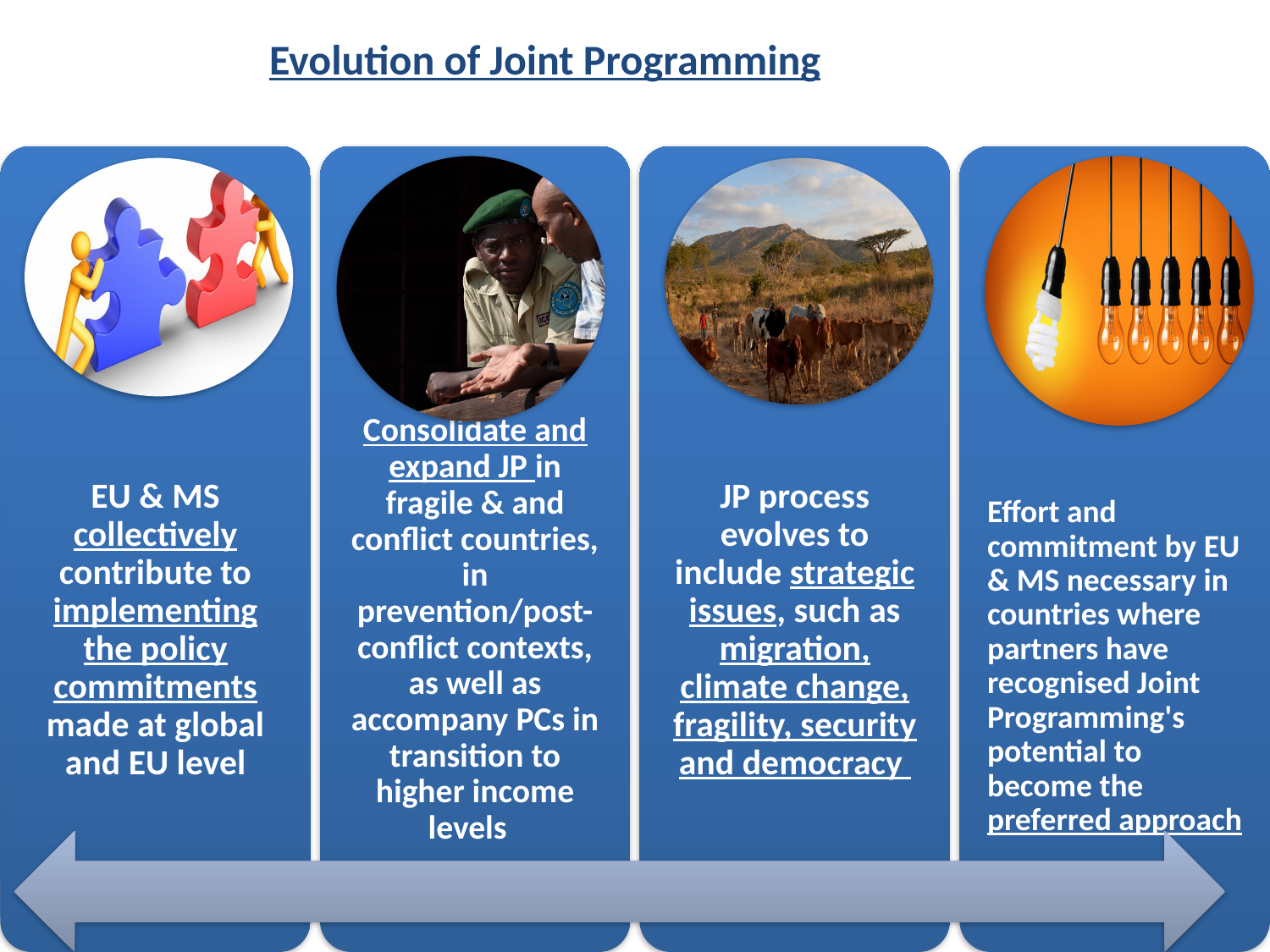

# Evolution of Joint Programming
EU & MS collectively contribute to implementing the policy commitments made at global and EU level
Consolidate and expand JP in fragile & and conflict countries, in prevention/post-conflict contexts, as well as accompany PCs in transition to higher income levels
JP process evolves to include strategic issues, such as migration, climate change, fragility, security and democracy
Effort and commitment by EU & MS necessary in countries where partners have recognised Joint Programming's potential to become the preferred approach